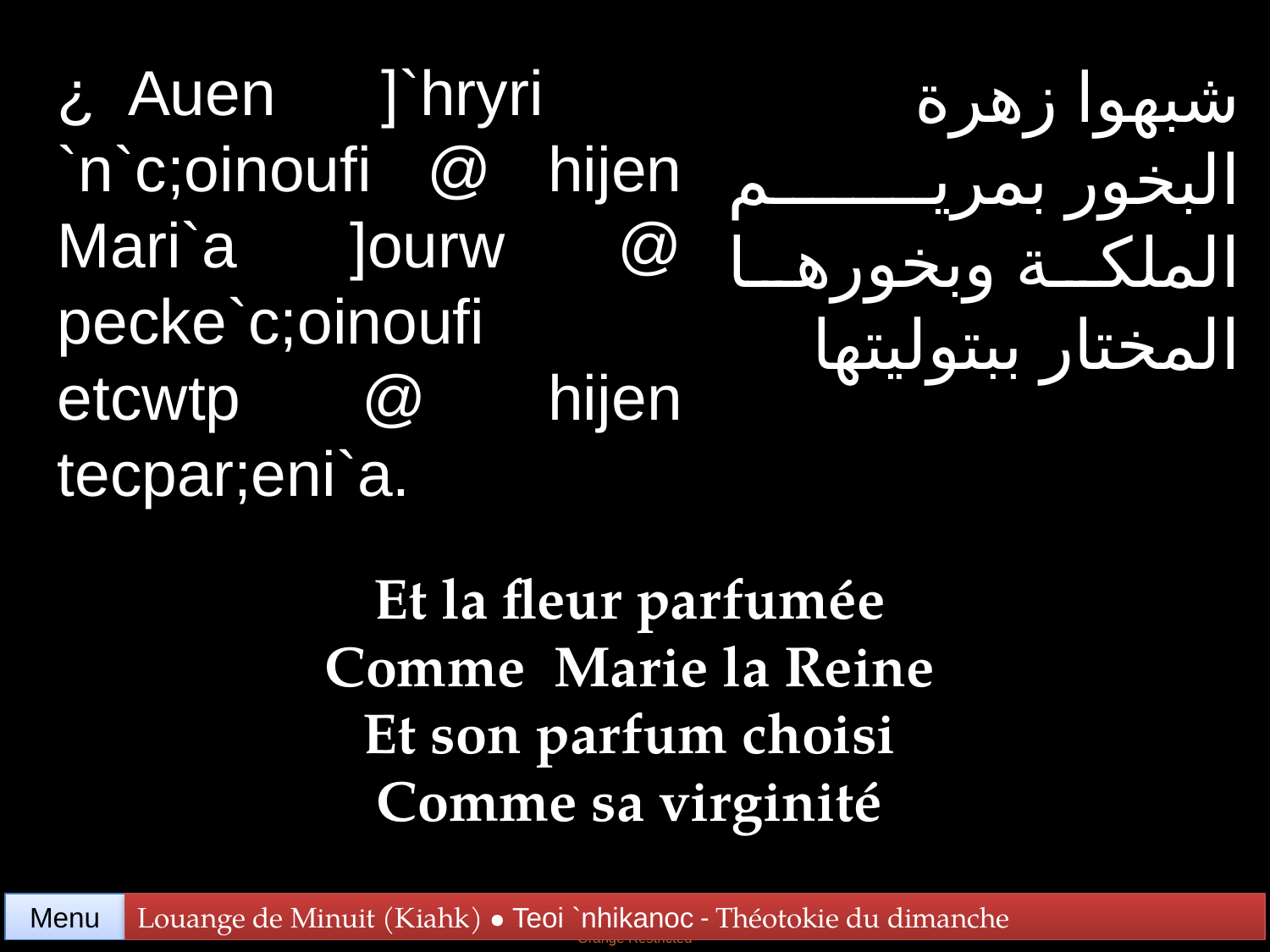

¿  Auen      ]`hryri
`n`c;oinoufi @ hijen Mari`a ]ourw @ pecke`c;oinoufi etcwtp @ hijen tecpar;eni`a.
شبهوا زهرة البخور بمريم الملكة وبخورها المختار ببتوليتها
Et la fleur parfumée
Comme  Marie la Reine
Et son parfum choisi
Comme sa virginité
Menu
Louange de Minuit (Kiahk) • Teoi `nhikanoc - Théotokie du dimanche